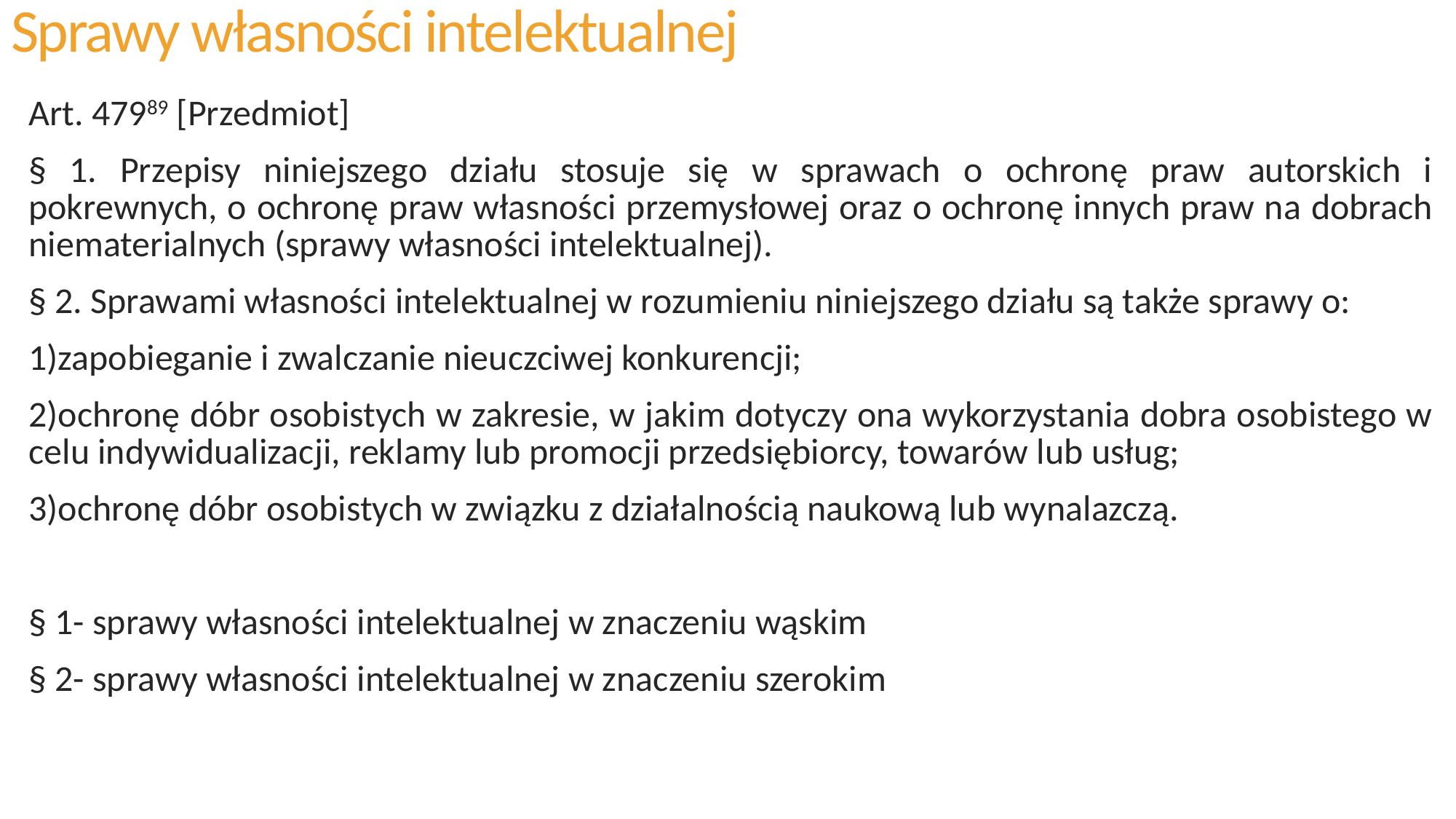

# Sprawy własności intelektualnej
Art. 47989 [Przedmiot]
§ 1. Przepisy niniejszego działu stosuje się w sprawach o ochronę praw autorskich i pokrewnych, o ochronę praw własności przemysłowej oraz o ochronę innych praw na dobrach niematerialnych (sprawy własności intelektualnej).
§ 2. Sprawami własności intelektualnej w rozumieniu niniejszego działu są także sprawy o:
1)zapobieganie i zwalczanie nieuczciwej konkurencji;
2)ochronę dóbr osobistych w zakresie, w jakim dotyczy ona wykorzystania dobra osobistego w celu indywidualizacji, reklamy lub promocji przedsiębiorcy, towarów lub usług;
3)ochronę dóbr osobistych w związku z działalnością naukową lub wynalazczą.

§ 1- sprawy własności intelektualnej w znaczeniu wąskim
§ 2- sprawy własności intelektualnej w znaczeniu szerokim